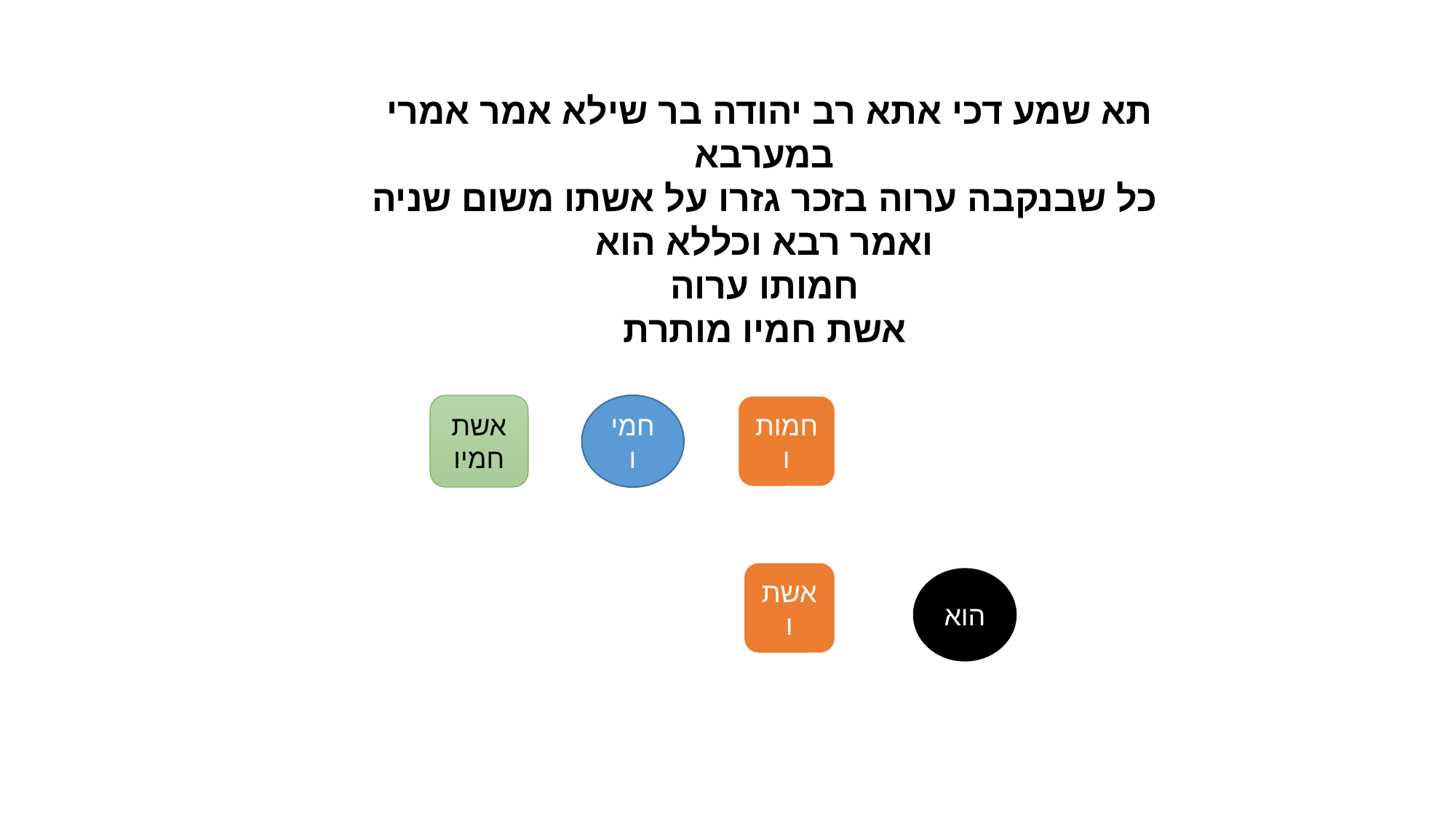

תא שמע דכי אתא רב יהודה בר שילא אמר אמרי במערבא
כל שבנקבה ערוה בזכר גזרו על אשתו משום שניה
ואמר רבא וכללא הוא
חמותו ערוה
אשת חמיו מותרת
אשת חמיו
חמיו
חמותו
אשתו
הוא